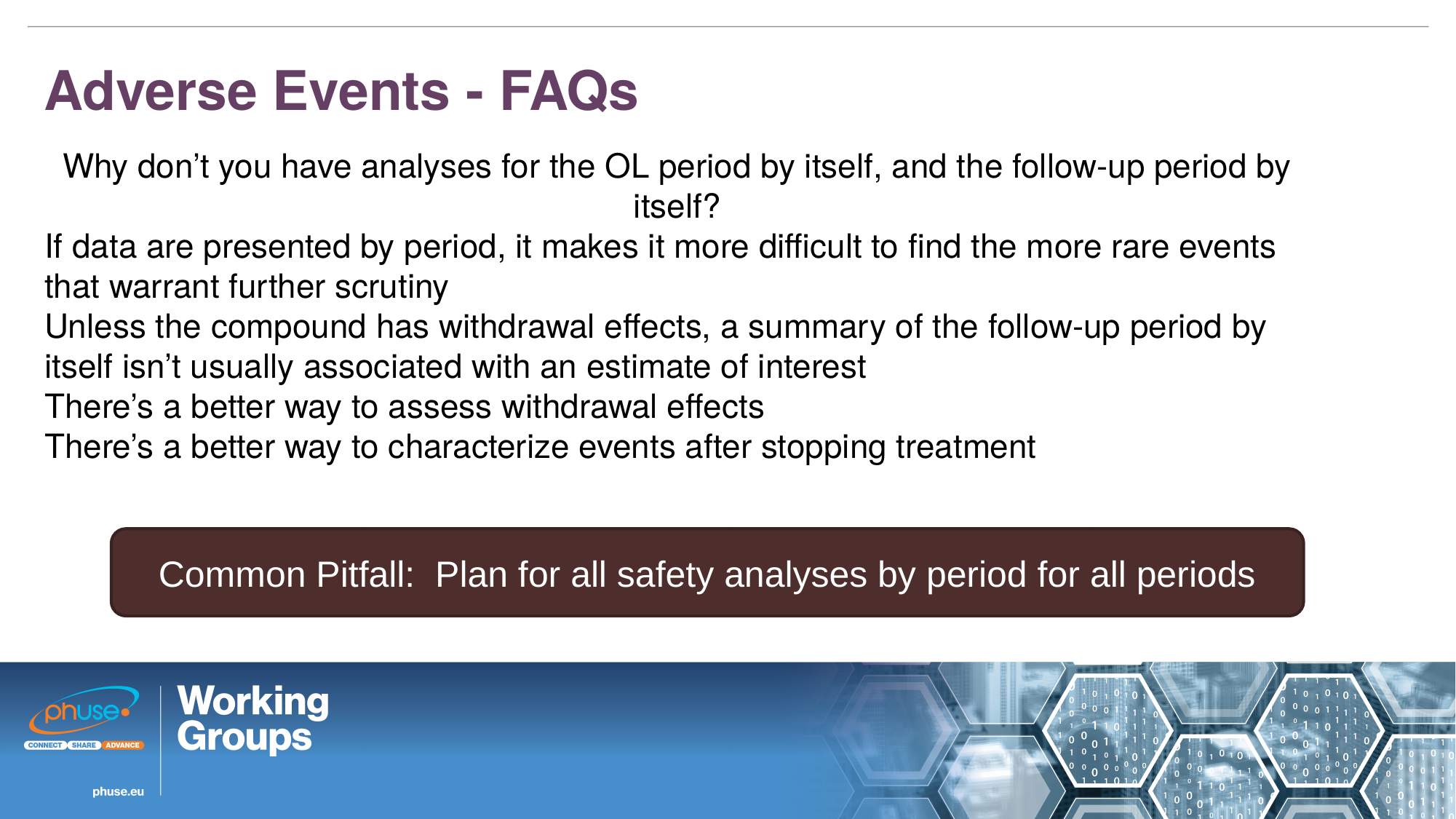

Adverse Events - FAQs
Why don’t you have analyses for the OL period by itself, and the follow-up period by itself?
If data are presented by period, it makes it more difficult to find the more rare events that warrant further scrutiny
Unless the compound has withdrawal effects, a summary of the follow-up period by itself isn’t usually associated with an estimate of interest
There’s a better way to assess withdrawal effects
There’s a better way to characterize events after stopping treatment
Common Pitfall:  Plan for all safety analyses by period for all periods